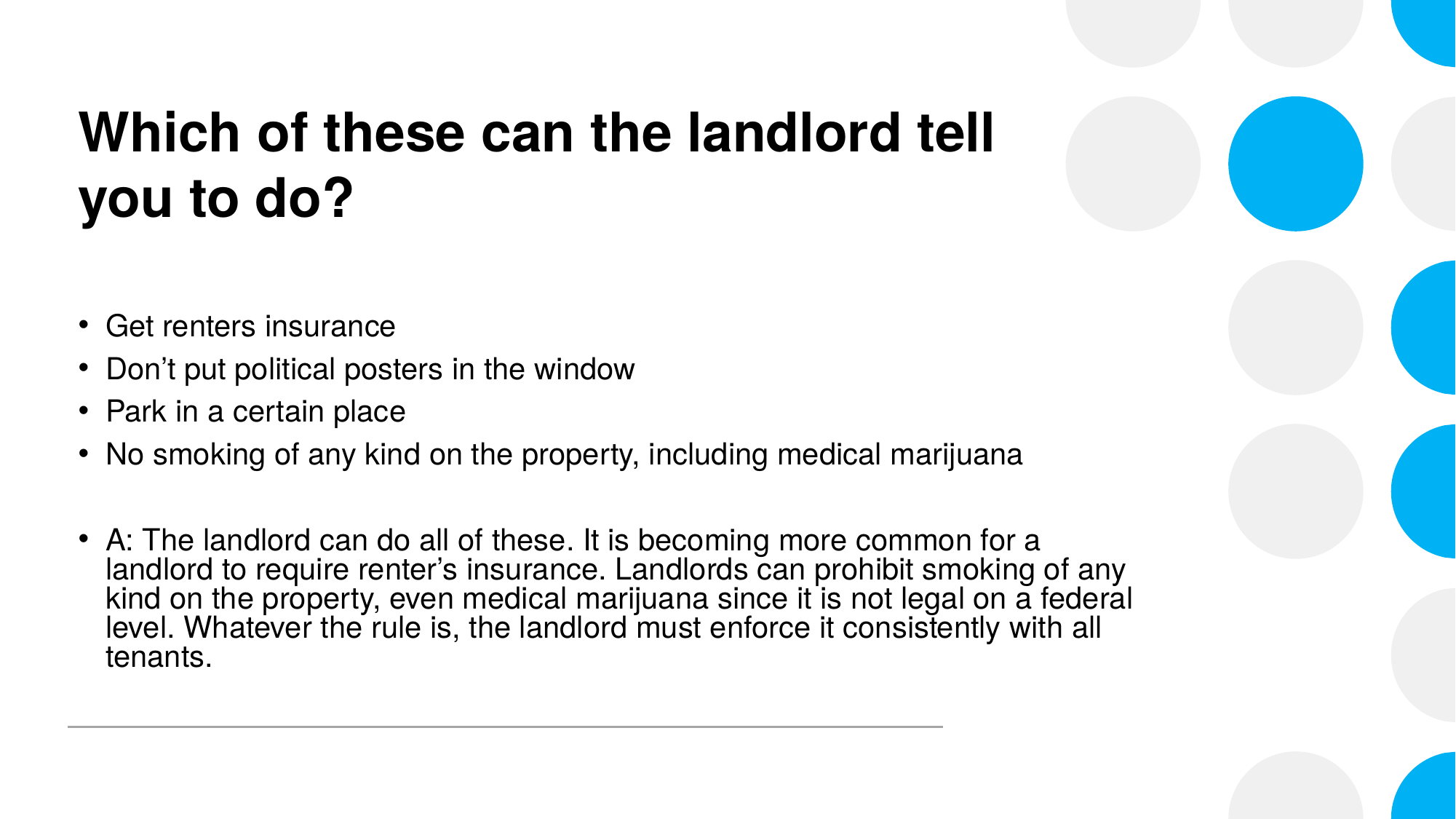

# Which of these can the landlord tell you to do?

Get renters insurance
Don’t put political posters in the window
Park in a certain place
No smoking of any kind on the property, including medical marijuana

A: The landlord can do all of these. It is becoming more common for a landlord to require renter’s insurance. Landlords can prohibit smoking of any kind on the property, even medical marijuana since it is not legal on a federal level. Whatever the rule is, the landlord must enforce it consistently with all tenants.